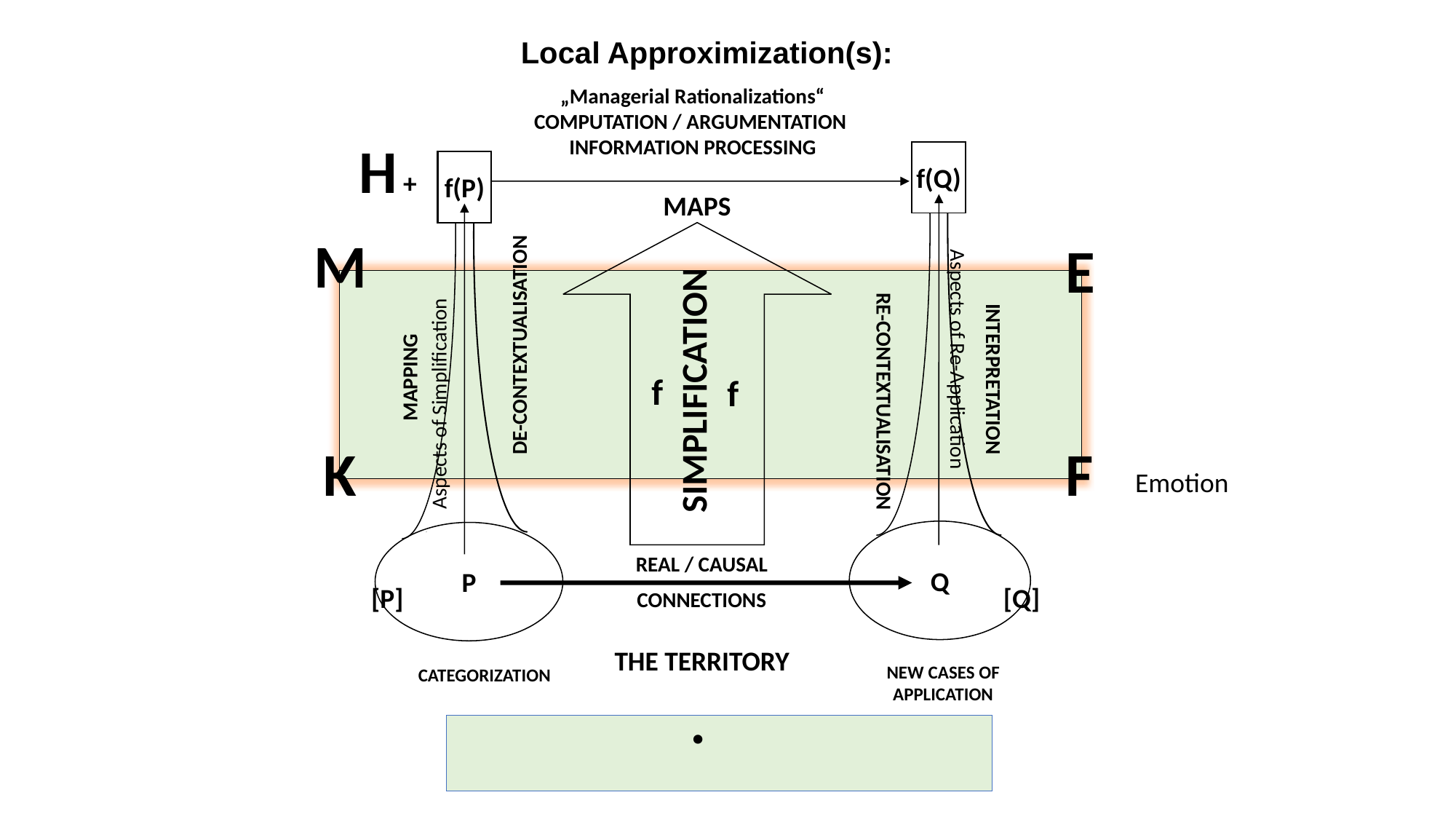

Local Approximization(s):

„Managerial Rationalizations“
COMPUTATION / ARGUMENTATION
INFORMATION PROCESSING

H +

f(Q)
f(P)

MAPS

M

E

DE-CONTEXTUALISATION
A

C
Aspects of Simplification
SIMPLIFICATION
MAPPING
INTERPRETATION
f
f
Aspects of Re-Application
RE-CONTEXTUALISATION

K

F

Emotion
Q
P

REAL / CAUSAL

CONNECTIONS
[P]
[Q]

THE TERRITORY

NEW CASES OF
APPLICATION
CATEGORIZATION
.